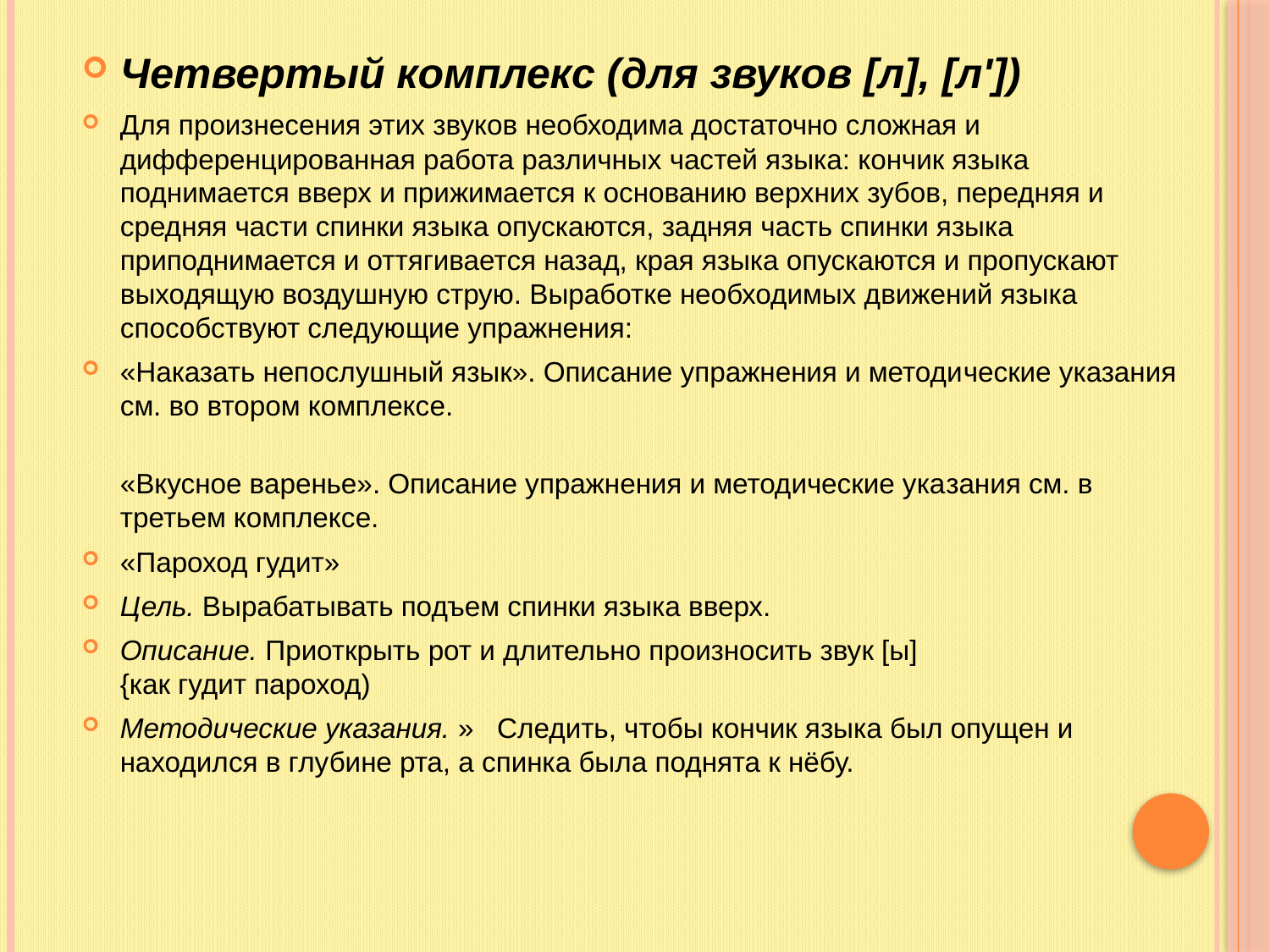

#
Четвертый комплекс (для звуков [л], [л'])
Для произнесения этих звуков необходима достаточно сложная и дифференцированная работа различных частей языка: кончик языка поднимается вверх и прижимается к основанию верхних зубов, передняя и средняя части спинки языка опускаются, задняя часть спинки языка приподнимается и оттягивается назад, края языка опускаются и пропускают выходящую воздушную струю. Выработке необходимых движений языка способствуют следую­щие упражнения:
«Наказать непослушный язык». Описание упражнения и методи­ческие указания см. во втором комплексе.
«Вкусное варенье». Описание упражнения и методические ука­зания см. в третьем комплексе.
«Пароход гудит»
Цель. Вырабатывать подъем спинки языка вверх.
Описание. Приоткрыть рот и длительно произносить звук [ы]
{как гудит пароход)
Методические указания. »   Следить, чтобы кончик языка был опущен и находился в глубине рта, а спинка была поднята к нёбу.